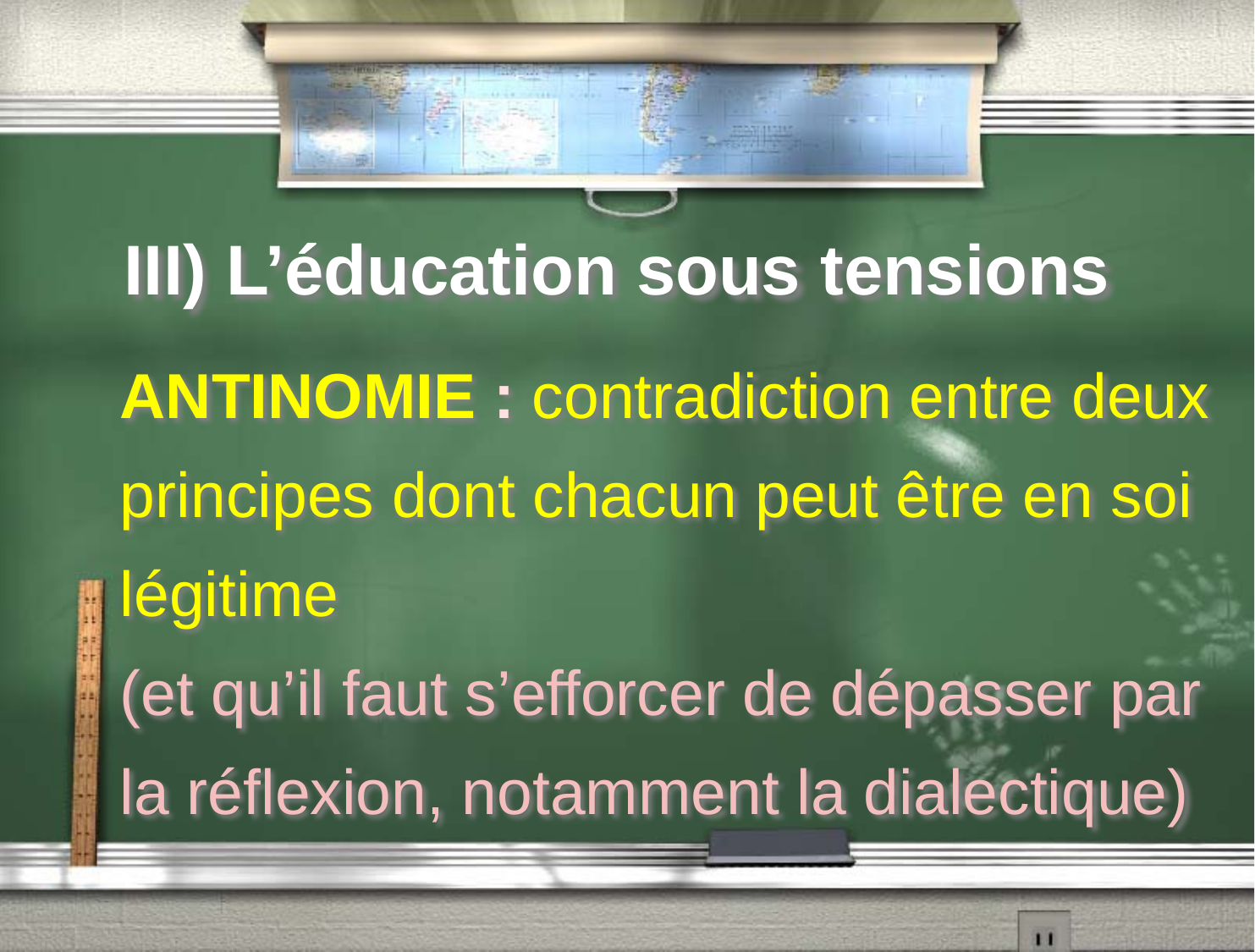

# III) L’éducation sous tensions
ANTINOMIE : contradiction entre deux principes dont chacun peut être en soi légitime
(et qu’il faut s’efforcer de dépasser par la réflexion, notamment la dialectique)